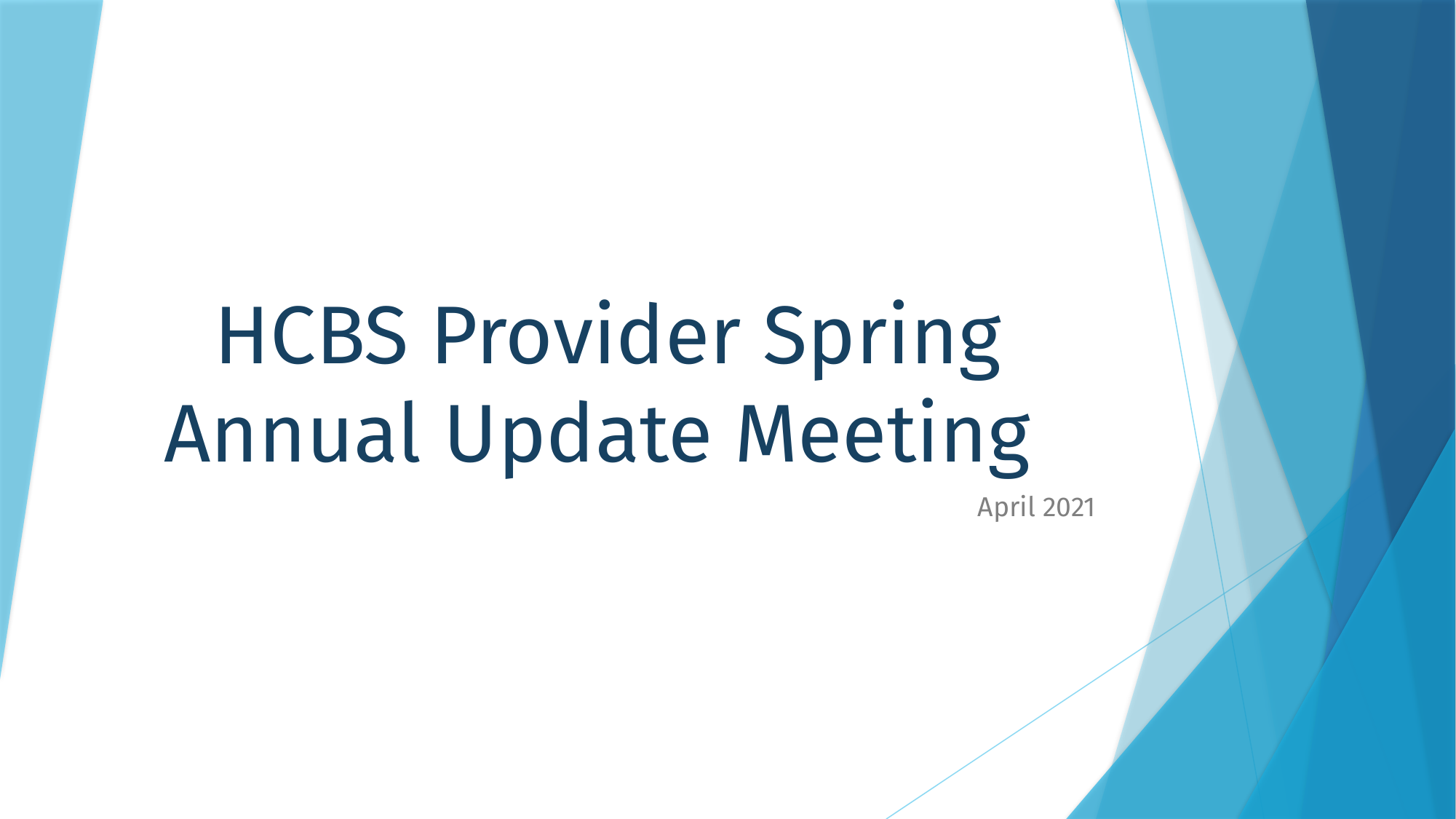

# HCBS Provider Spring Annual Update Meeting
April 2021